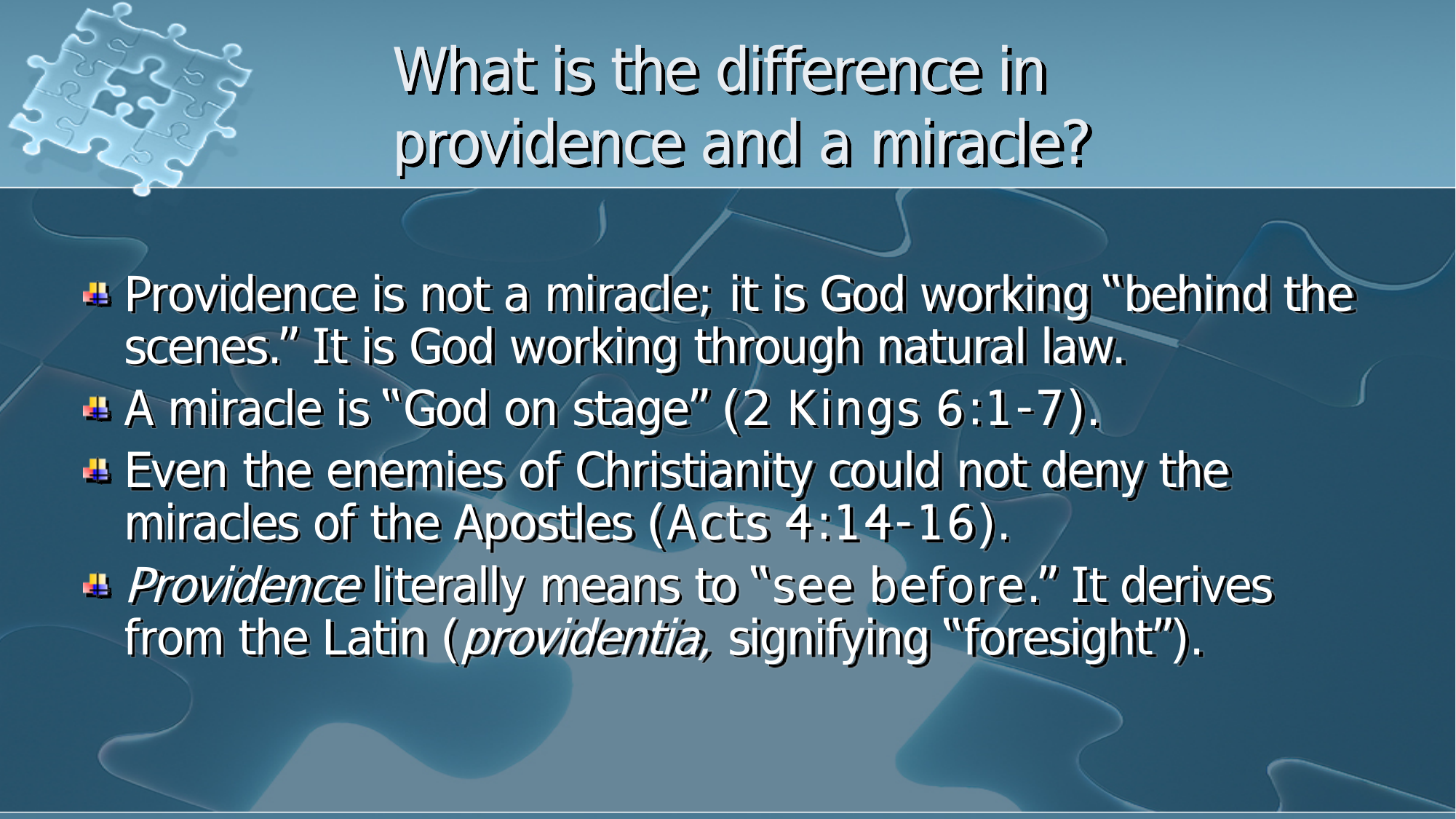

# What is the difference in providence and a miracle?
Providence is not a miracle; it is God working “behind the scenes.” It is God working through natural law.
A miracle is “God on stage” (2 Kings 6:1-7).
Even the enemies of Christianity could not deny the miracles of the Apostles (Acts 4:14-16).
Providence literally means to “see before.” It derives from the Latin (providentia, signifying “foresight”).